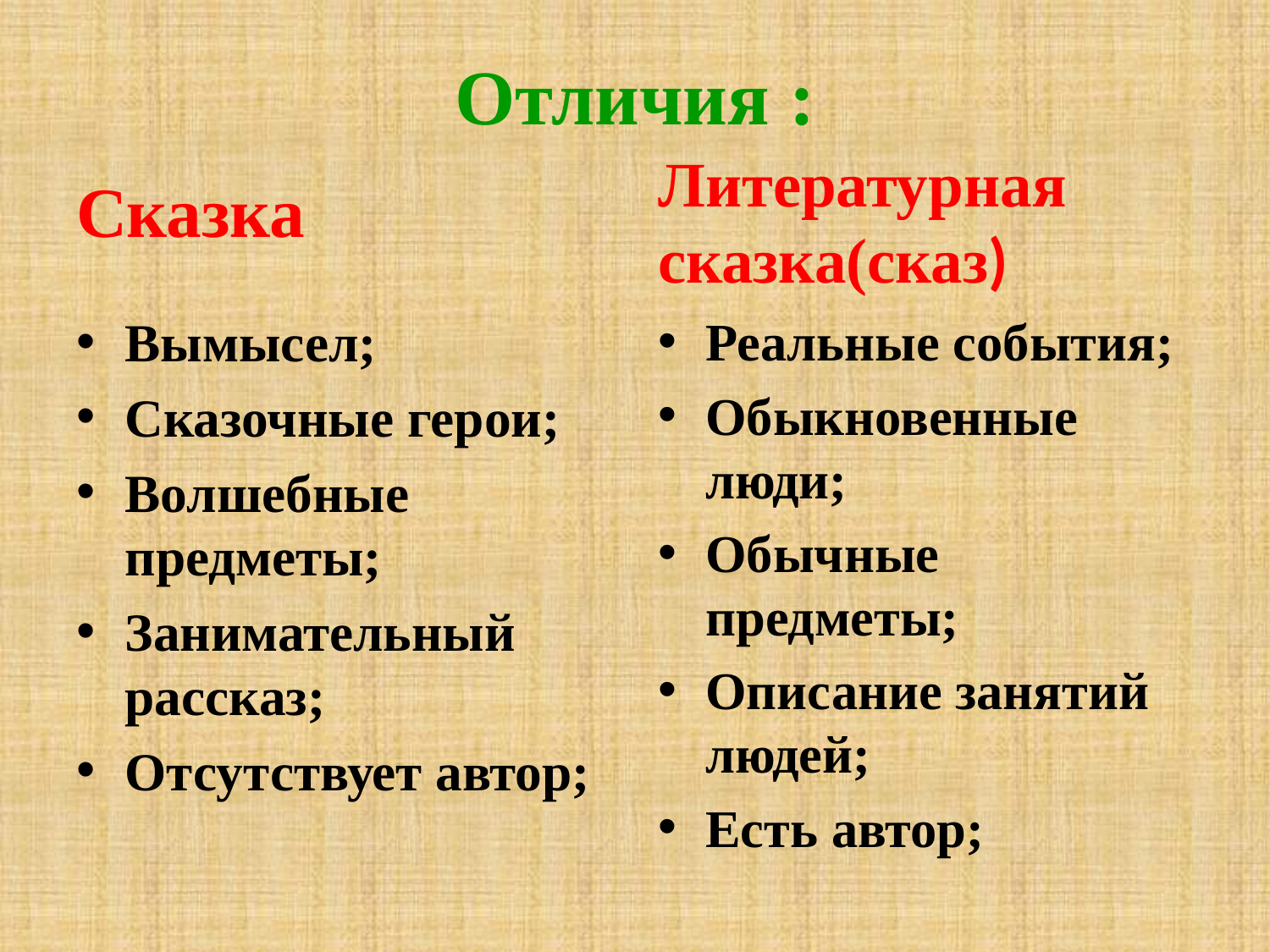

# Отличия :
Сказка
Литературная сказка(сказ)
Вымысел;
Сказочные герои;
Волшебные предметы;
Занимательный рассказ;
Отсутствует автор;
Реальные события;
Обыкновенные люди;
Обычные предметы;
Описание занятий людей;
Есть автор;